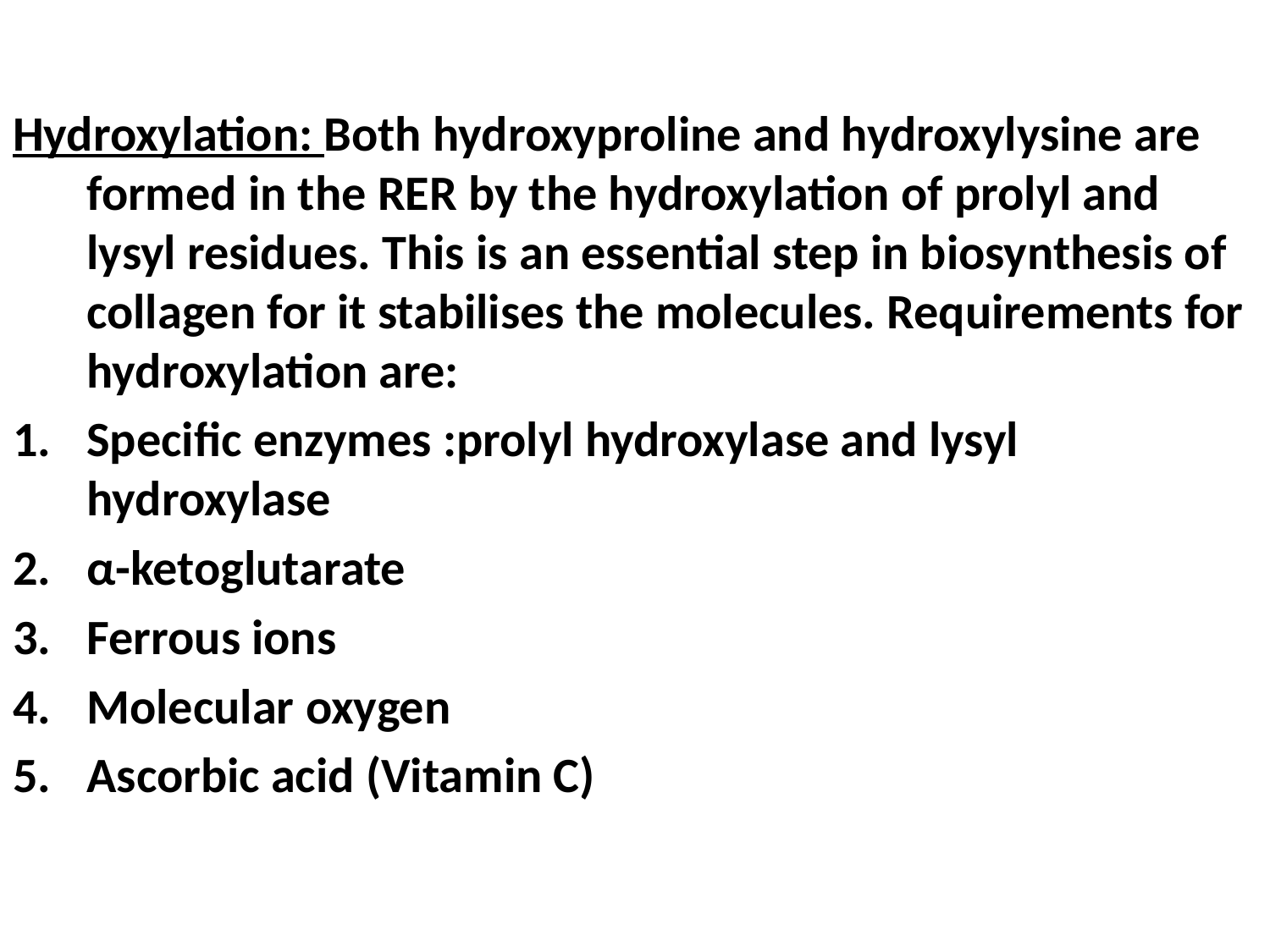

Hydroxylation: Both hydroxyproline and hydroxylysine are formed in the RER by the hydroxylation of prolyl and lysyl residues. This is an essential step in biosynthesis of collagen for it stabilises the molecules. Requirements for hydroxylation are:
Specific enzymes :prolyl hydroxylase and lysyl hydroxylase
α-ketoglutarate
Ferrous ions
Molecular oxygen
Ascorbic acid (Vitamin C)